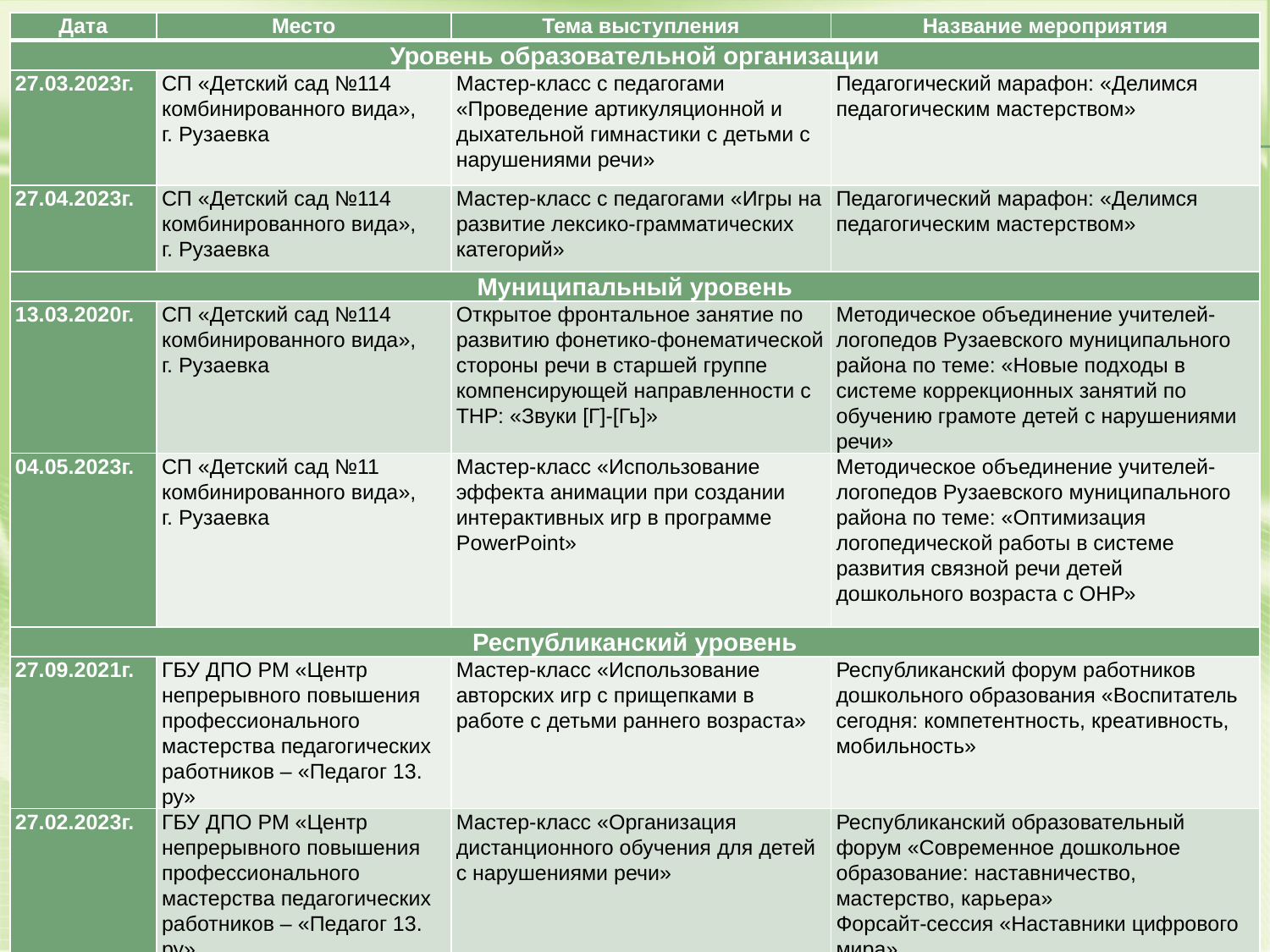

| Дата | Место | Тема выступления | Название мероприятия |
| --- | --- | --- | --- |
| Уровень образовательной организации |  |  |  |
| 27.03.2023г. | СП «Детский сад №114 комбинированного вида», г. Рузаевка | Мастер-класс с педагогами «Проведение артикуляционной и дыхательной гимнастики с детьми с нарушениями речи» | Педагогический марафон: «Делимся педагогическим мастерством» |
| 27.04.2023г. | СП «Детский сад №114 комбинированного вида», г. Рузаевка | Мастер-класс с педагогами «Игры на развитие лексико-грамматических категорий» | Педагогический марафон: «Делимся педагогическим мастерством» |
| Муниципальный уровень |  |  |  |
| 13.03.2020г. | СП «Детский сад №114 комбинированного вида», г. Рузаевка | Открытое фронтальное занятие по развитию фонетико-фонематической стороны речи в старшей группе компенсирующей направленности с ТНР: «Звуки [Г]-[Гь]» | Методическое объединение учителей-логопедов Рузаевского муниципального района по теме: «Новые подходы в системе коррекционных занятий по обучению грамоте детей с нарушениями речи» |
| 04.05.2023г. | СП «Детский сад №11 комбинированного вида», г. Рузаевка | Мастер-класс «Использование эффекта анимации при создании интерактивных игр в программе PowerPoint» | Методическое объединение учителей-логопедов Рузаевского муниципального района по теме: «Оптимизация логопедической работы в системе развития связной речи детей дошкольного возраста с ОНР» |
| Республиканский уровень |  |  |  |
| 27.09.2021г. | ГБУ ДПО РМ «Центр непрерывного повышения профессионального мастерства педагогических работников – «Педагог 13. ру» | Мастер-класс «Использование авторских игр с прищепками в работе с детьми раннего возраста» | Республиканский форум работников дошкольного образования «Воспитатель сегодня: компетентность, креативность, мобильность» |
| 27.02.2023г. | ГБУ ДПО РМ «Центр непрерывного повышения профессионального мастерства педагогических работников – «Педагог 13. ру» | Мастер-класс «Организация дистанционного обучения для детей с нарушениями речи» | Республиканский образовательный форум «Современное дошкольное образование: наставничество, мастерство, карьера» Форсайт-сессия «Наставники цифрового мира» |